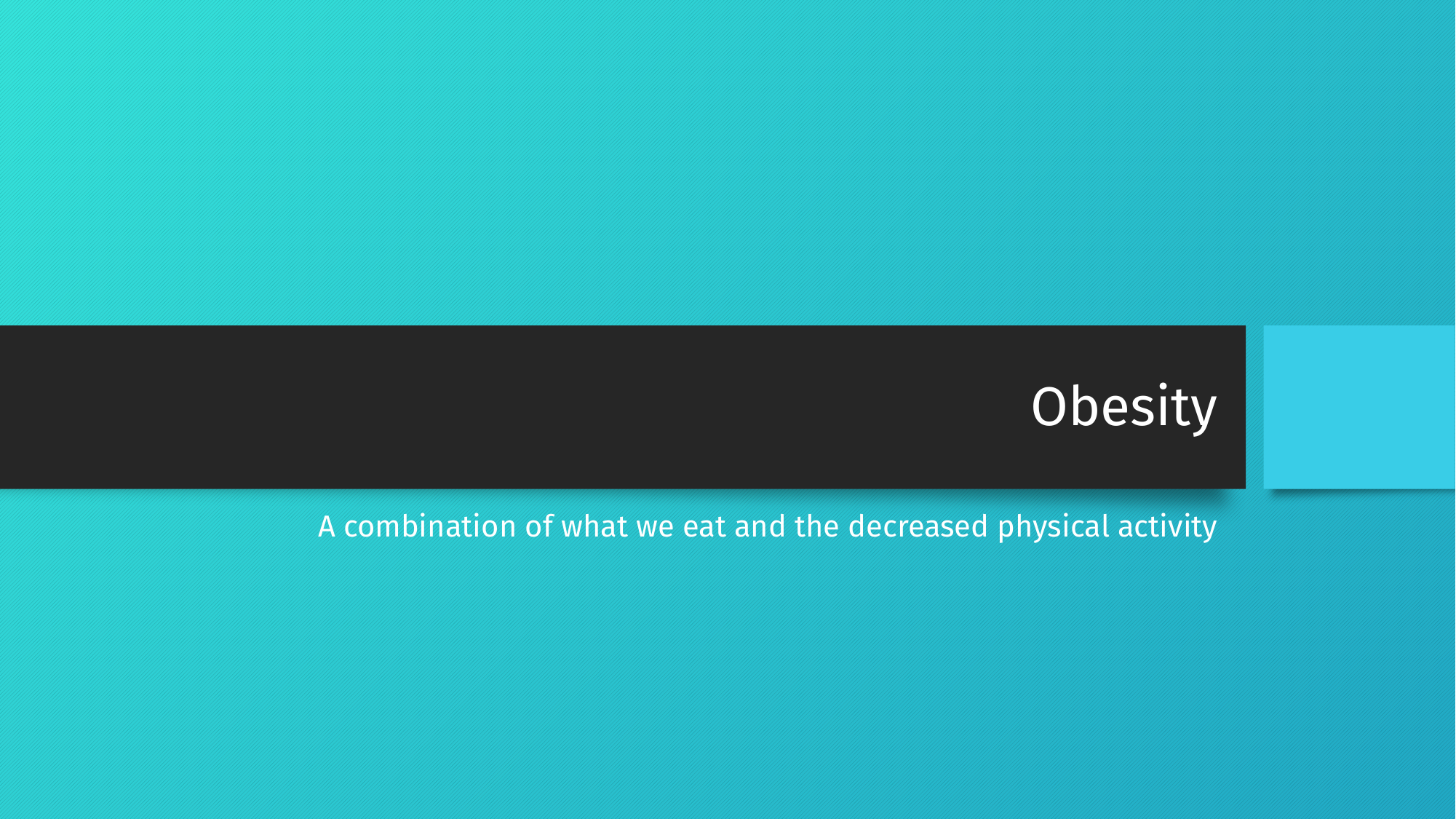

# Obesity
A combination of what we eat and the decreased physical activity